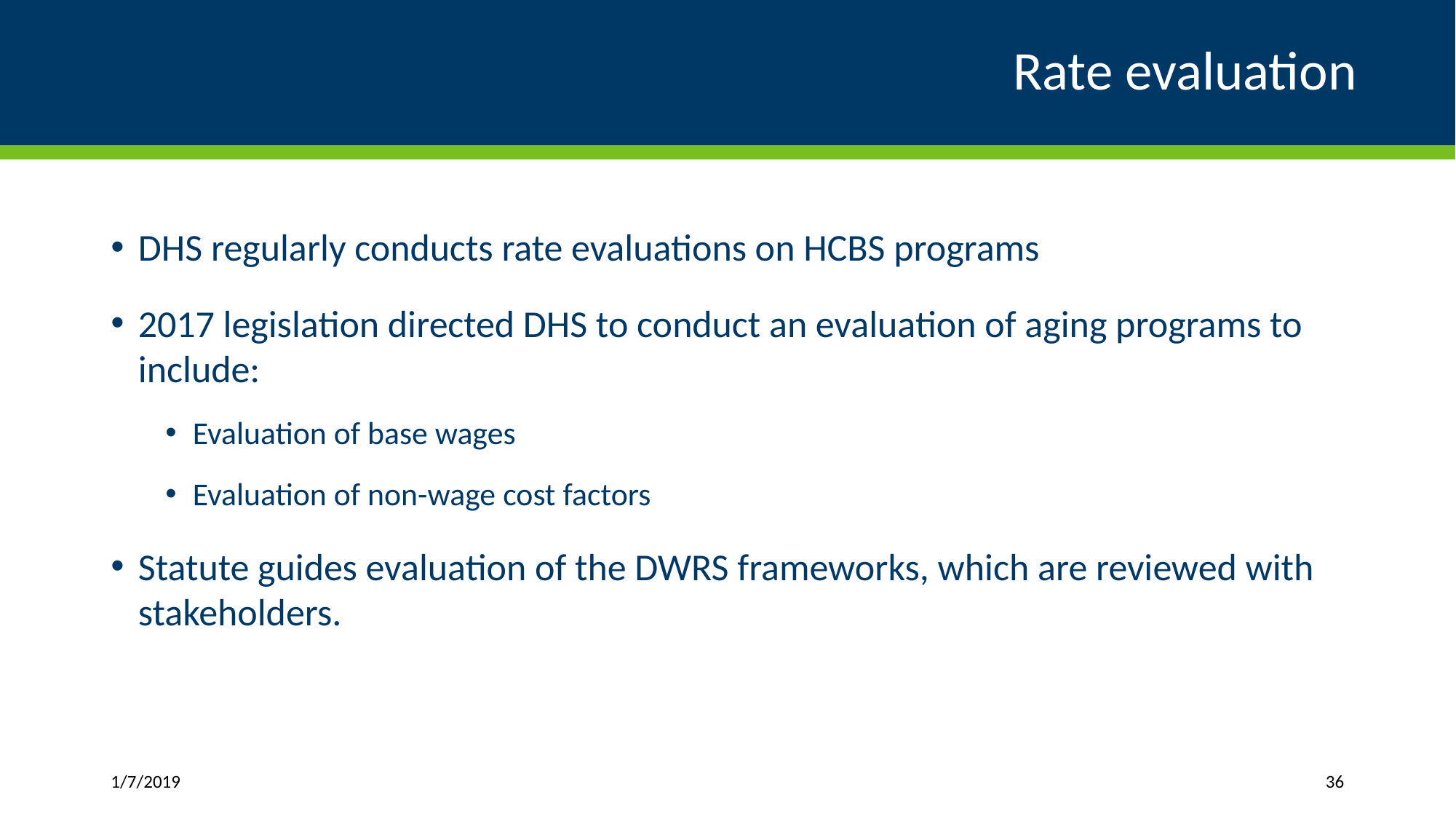

# Rate evaluation
DHS regularly conducts rate evaluations on HCBS programs
2017 legislation directed DHS to conduct an evaluation of aging programs to include:
Evaluation of base wages
Evaluation of non-wage cost factors
Statute guides evaluation of the DWRS frameworks, which are reviewed with stakeholders.
1/7/2019
36